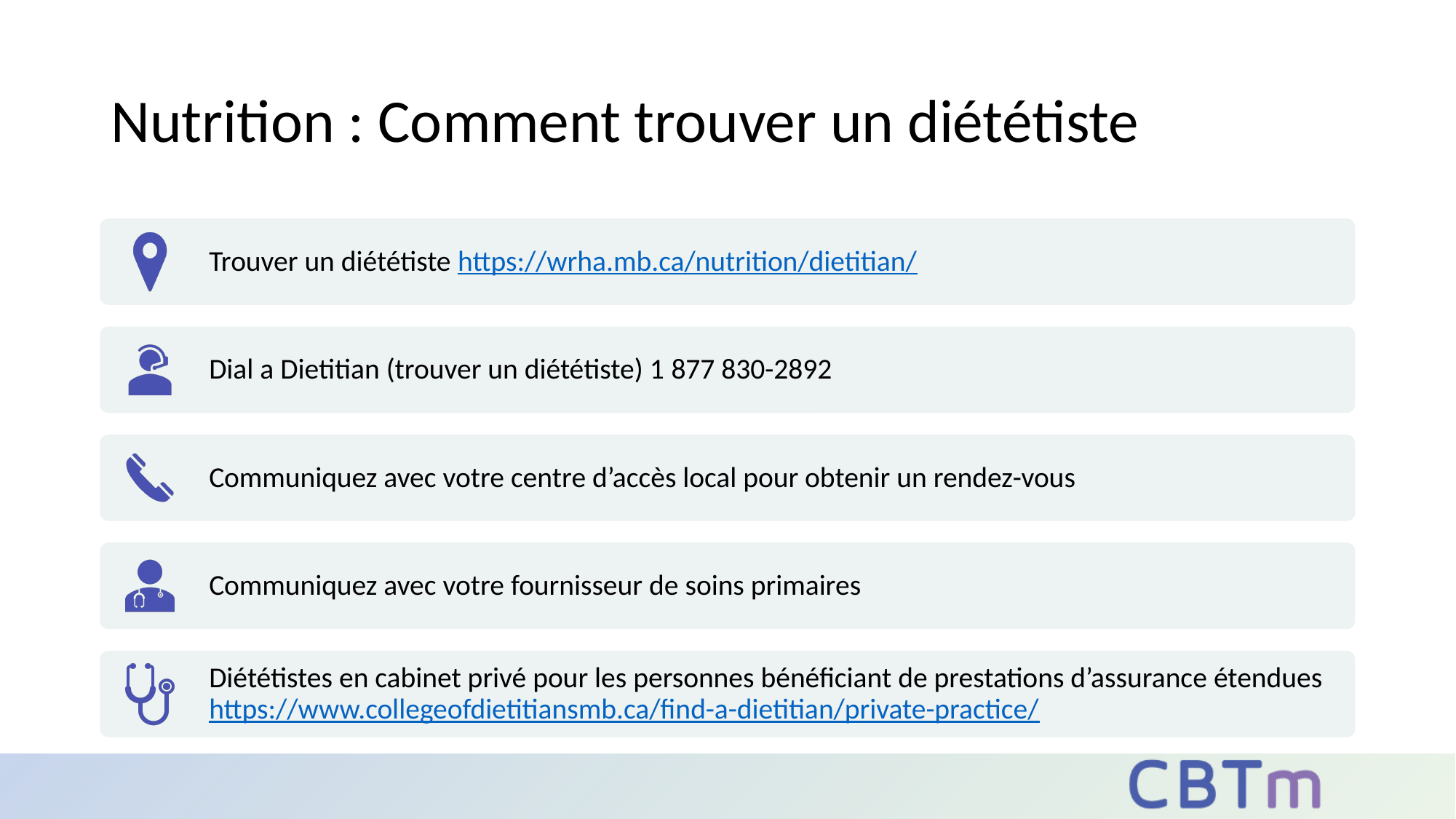

# Nutrition : Comment trouver un diététiste
Trouver un diététiste https://wrha.mb.ca/nutrition/dietitian/
Dial a Dietitian (trouver un diététiste) 1 877 830-2892
Communiquez avec votre centre d’accès local pour obtenir un rendez-vous
Communiquez avec votre fournisseur de soins primaires
Diététistes en cabinet privé pour les personnes bénéficiant de prestations d’assurance étendues https://www.collegeofdietitiansmb.ca/find-a-dietitian/private-practice/